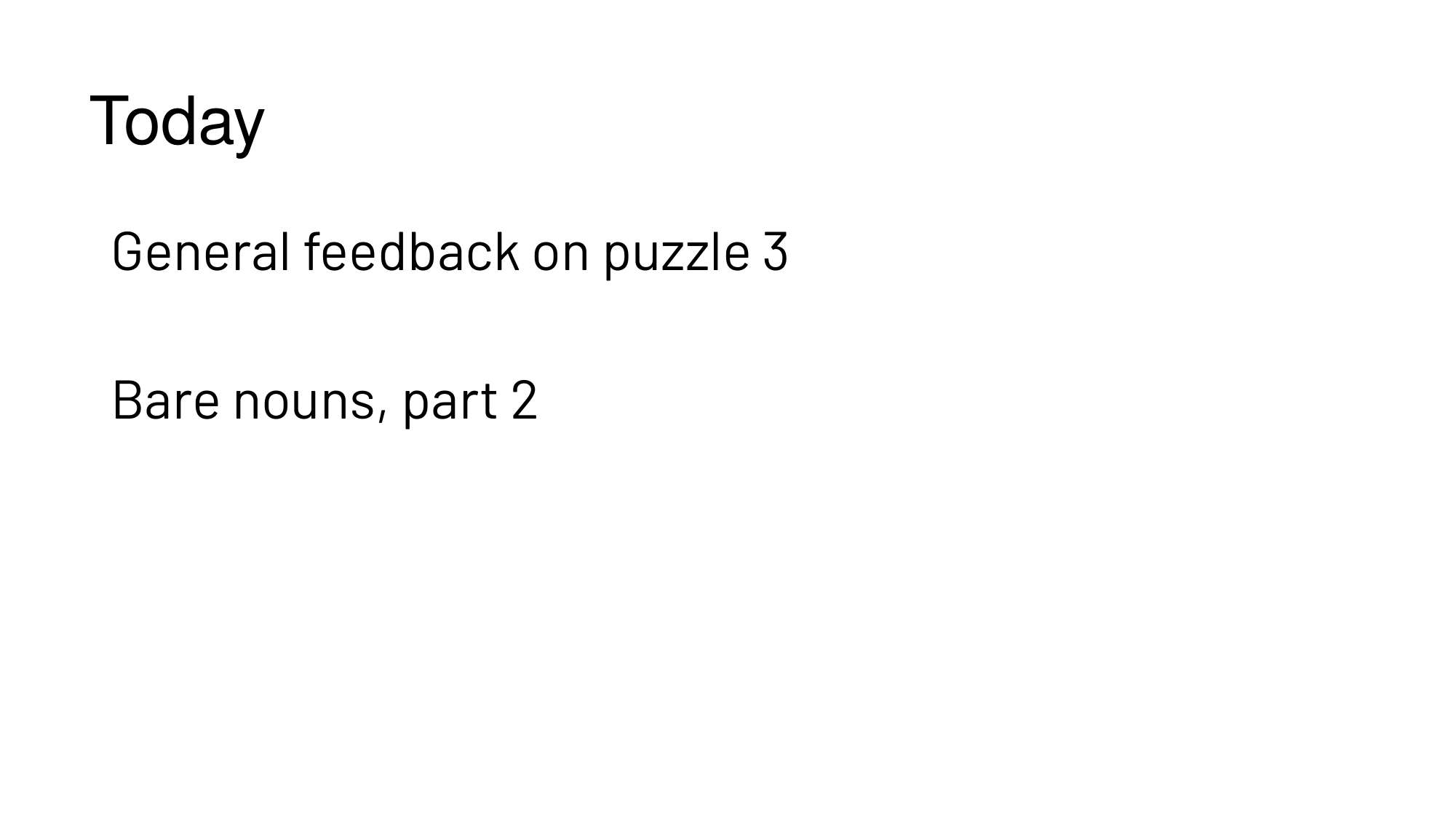

# Today
General feedback on puzzle 3

Bare nouns, part 2
	exploring a new kind of bare nouns, incorporated nouns, will make us consider how our semantic representations capture meaning